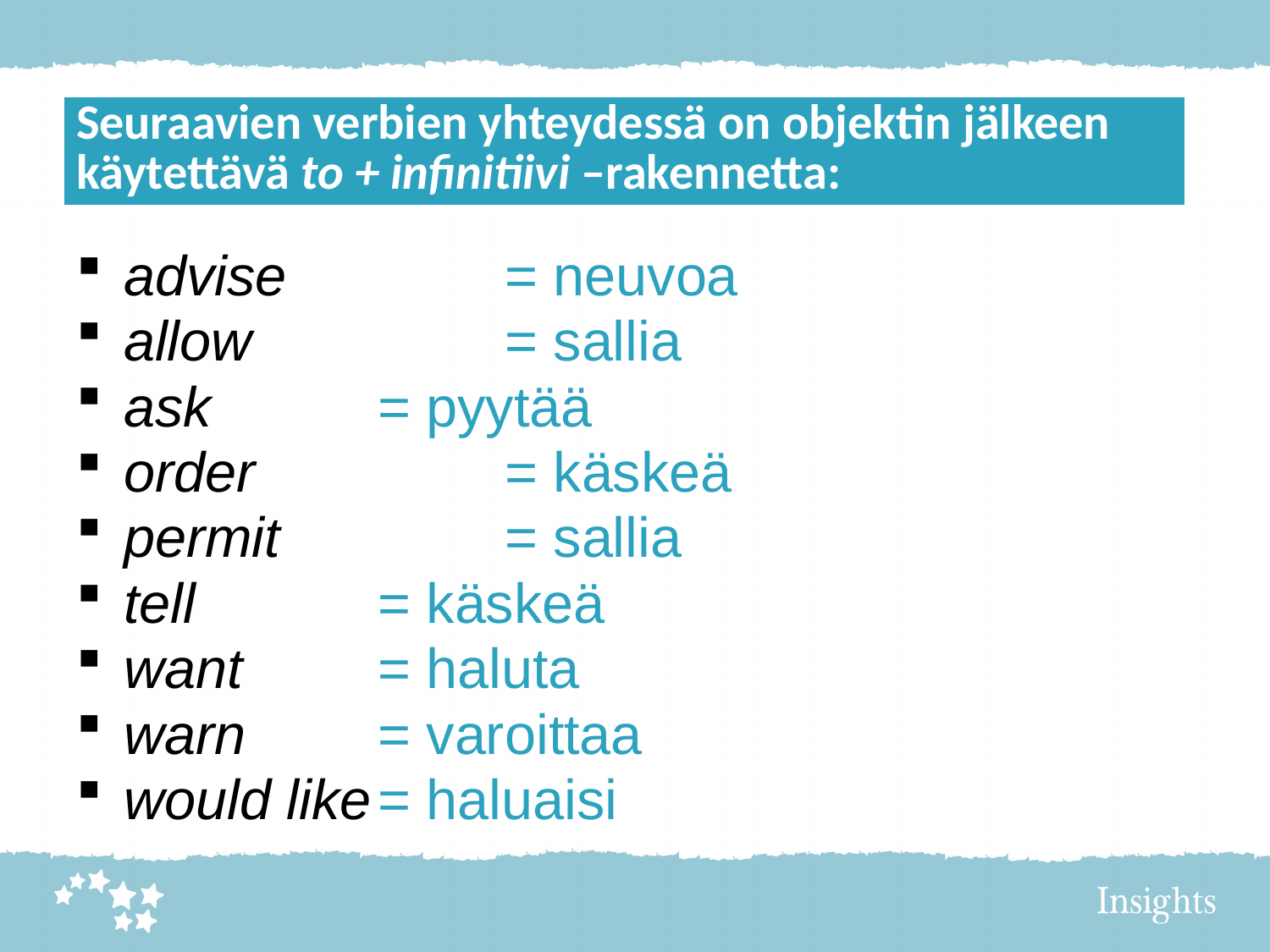

| Seuraavien verbien yhteydessä on objektin jälkeen käytettävä to + infinitiivi –rakennetta: |
| --- |
advise		= neuvoa
allow		= sallia
ask		= pyytää
order		= käskeä
permit		= sallia
tell 		= käskeä
want		= haluta
warn		= varoittaa
would like	= haluaisi